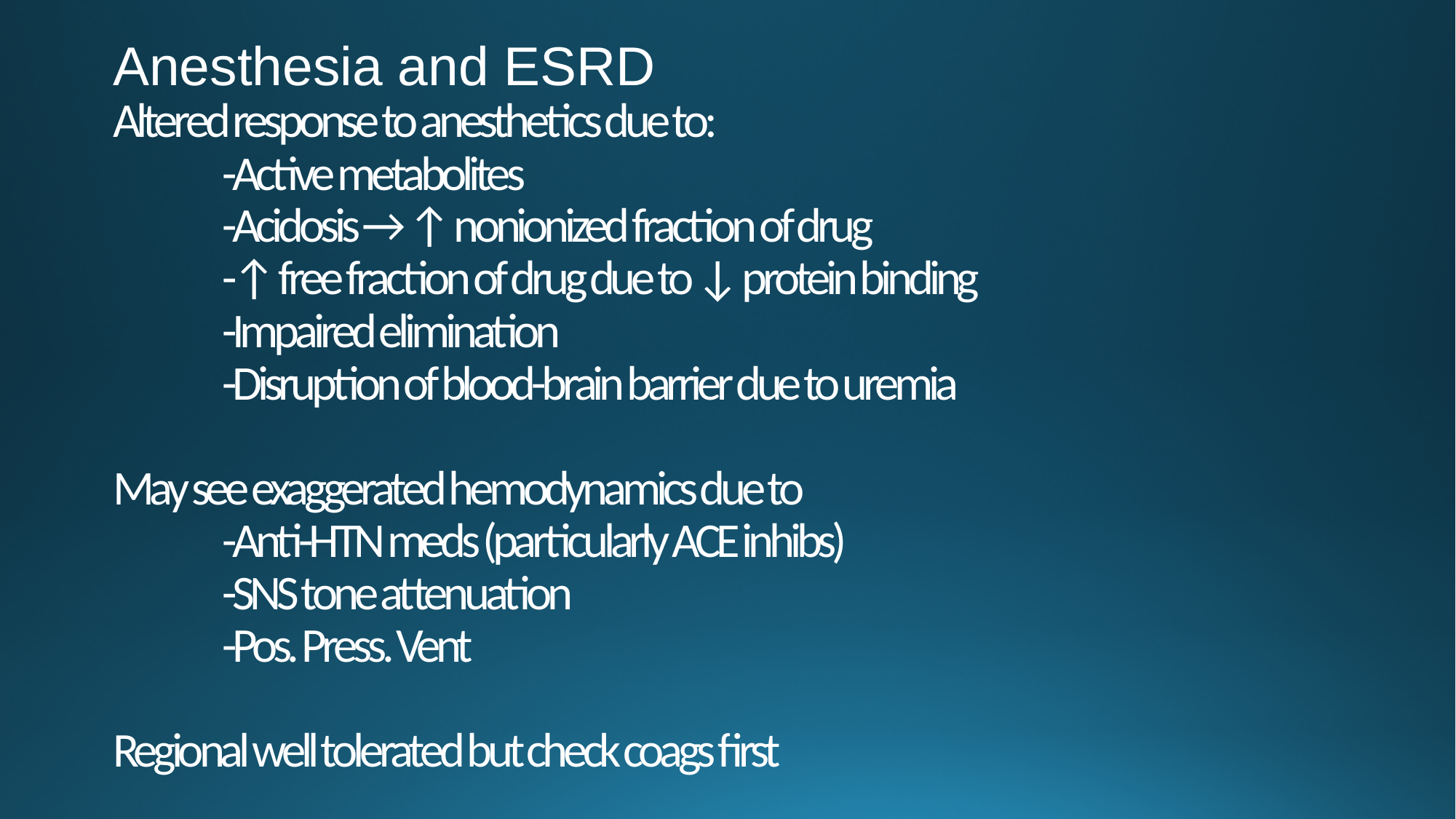

Anesthesia and ESRD
# Altered response to anesthetics due to: -Active metabolites -Acidosis → ↑ nonionized fraction of drug -↑ free fraction of drug due to ↓ protein binding -Impaired elimination -Disruption of blood-brain barrier due to uremia May see exaggerated hemodynamics due to -Anti-HTN meds (particularly ACE inhibs) -SNS tone attenuation -Pos. Press. Vent Regional well tolerated but check coags first